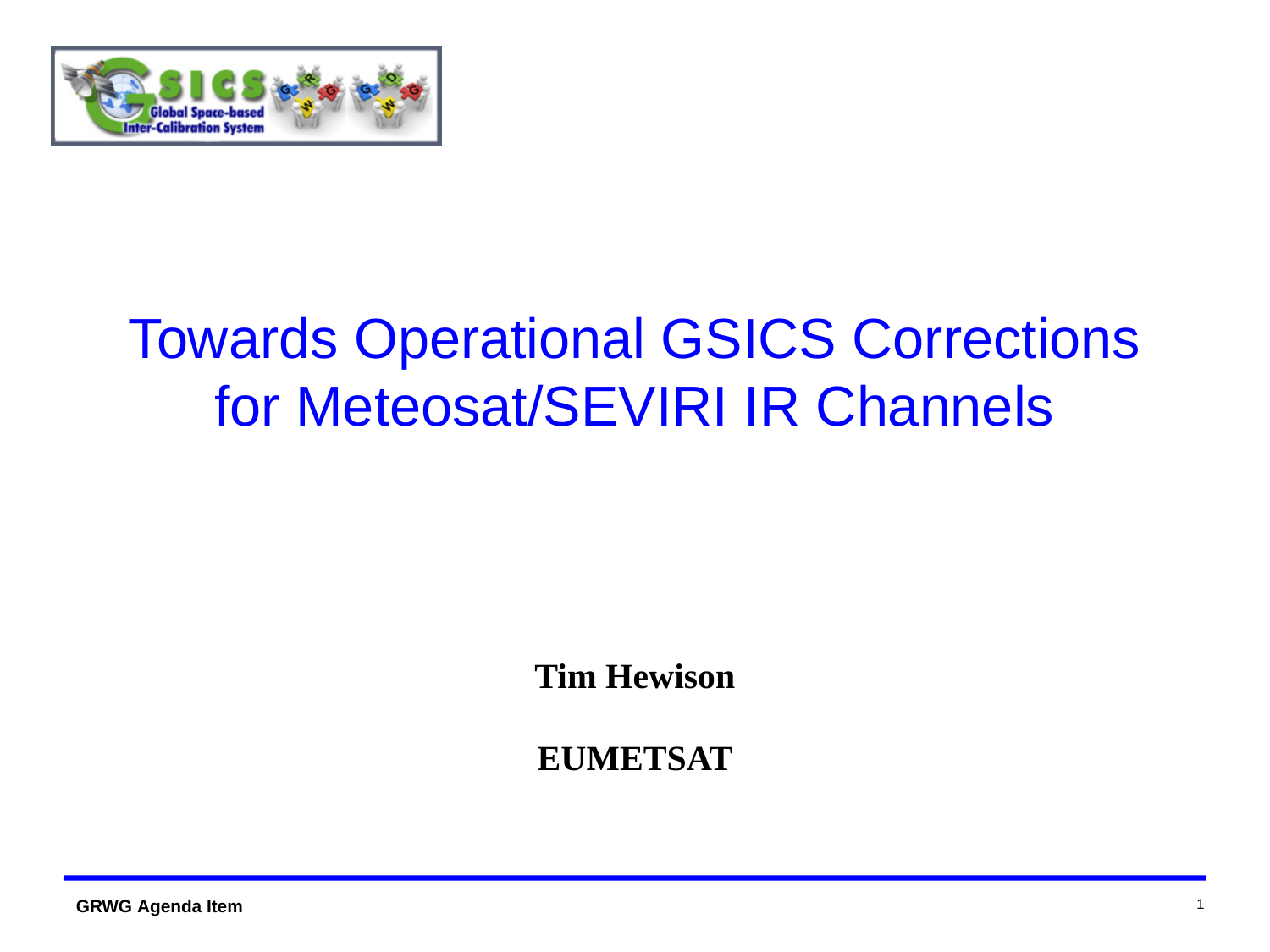

# Towards Operational GSICS Corrections for Meteosat/SEVIRI IR Channels

Tim Hewison

EUMETSAT
1